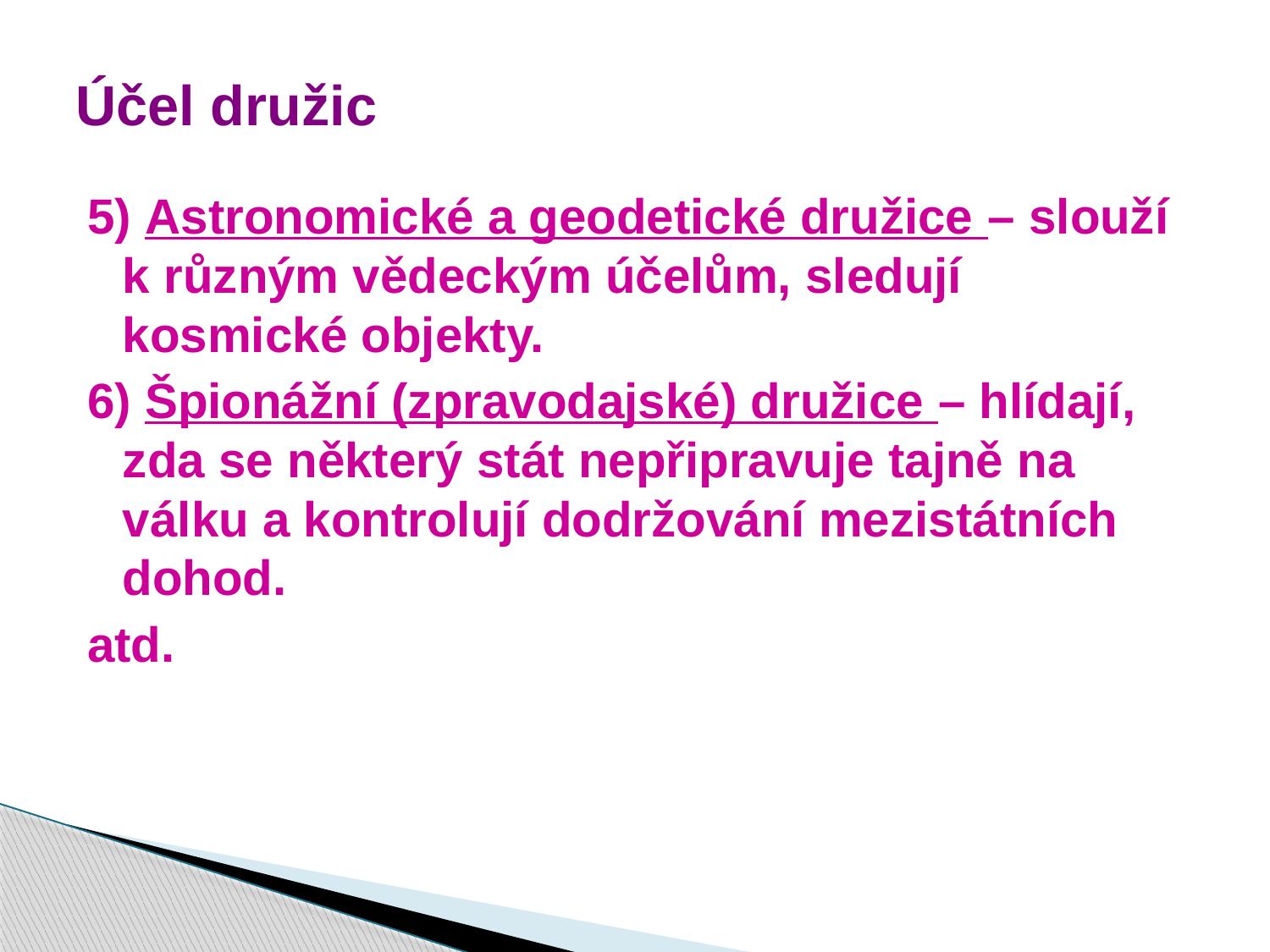

# Účel družic
5) Astronomické a geodetické družice – slouží k různým vědeckým účelům, sledují kosmické objekty.
6) Špionážní (zpravodajské) družice – hlídají, zda se některý stát nepřipravuje tajně na válku a kontrolují dodržování mezistátních dohod.
atd.